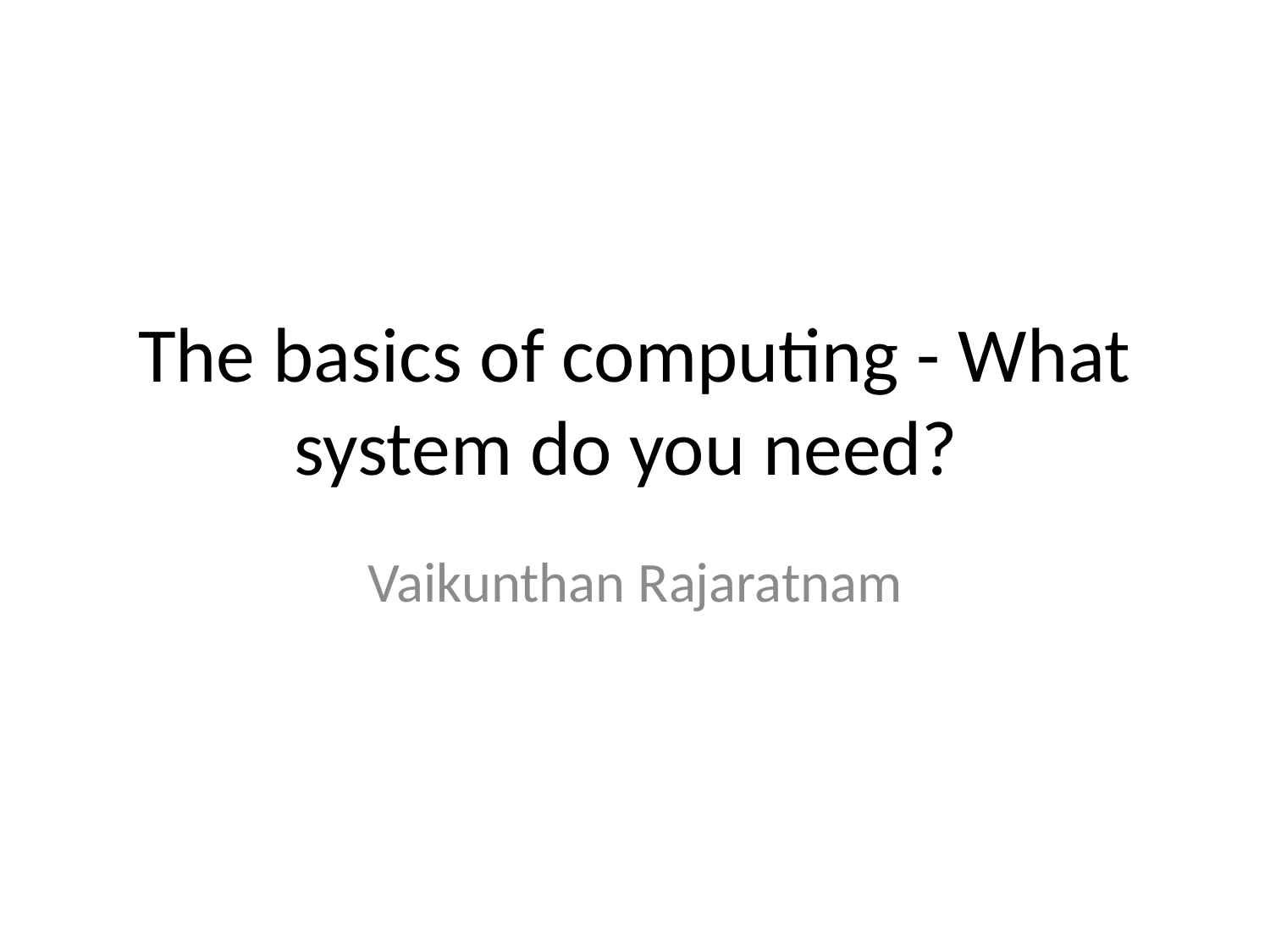

# The basics of computing - What system do you need?
Vaikunthan Rajaratnam